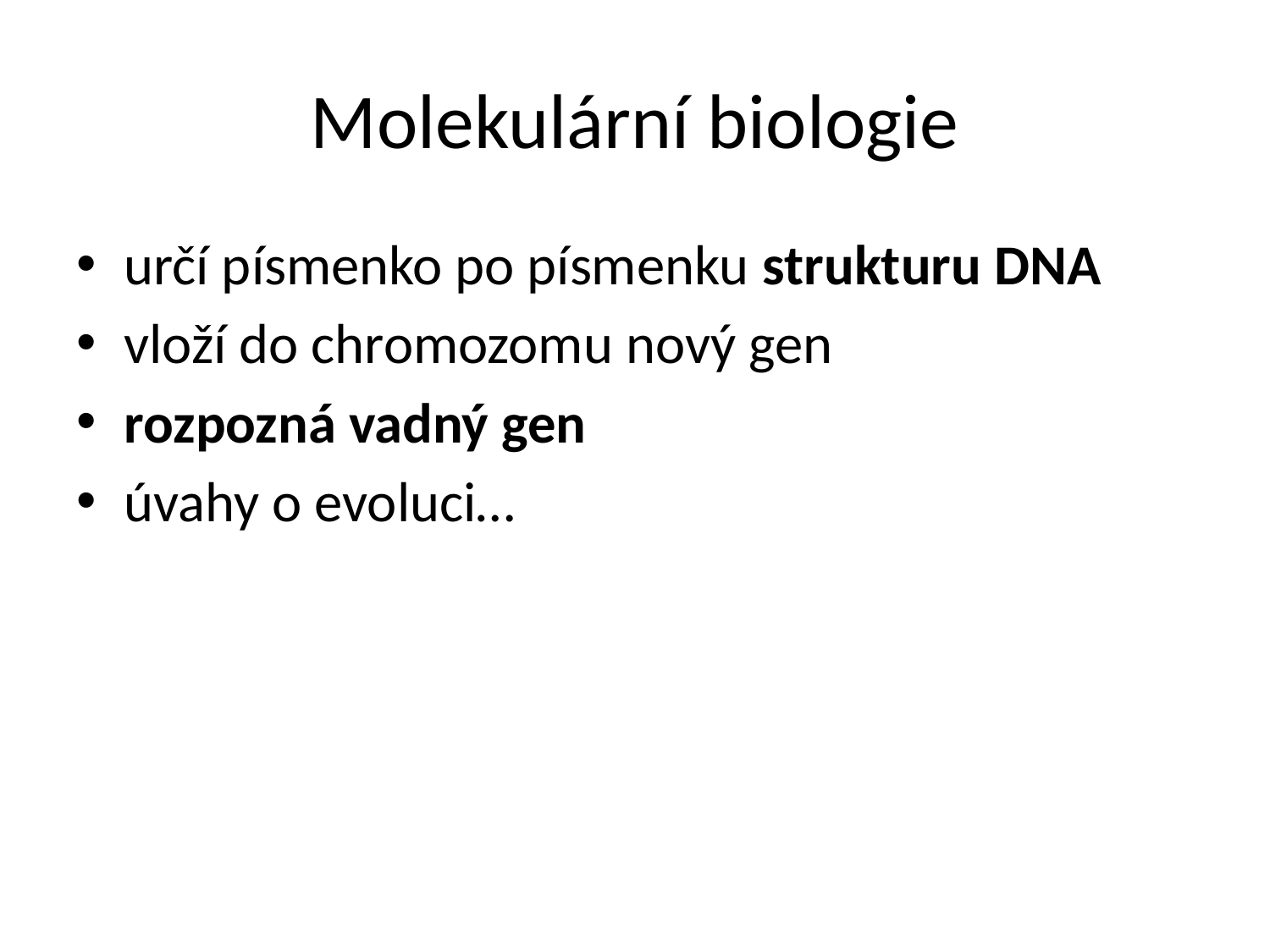

# Molekulární biologie
určí písmenko po písmenku strukturu DNA
vloží do chromozomu nový gen
rozpozná vadný gen
úvahy o evoluci…